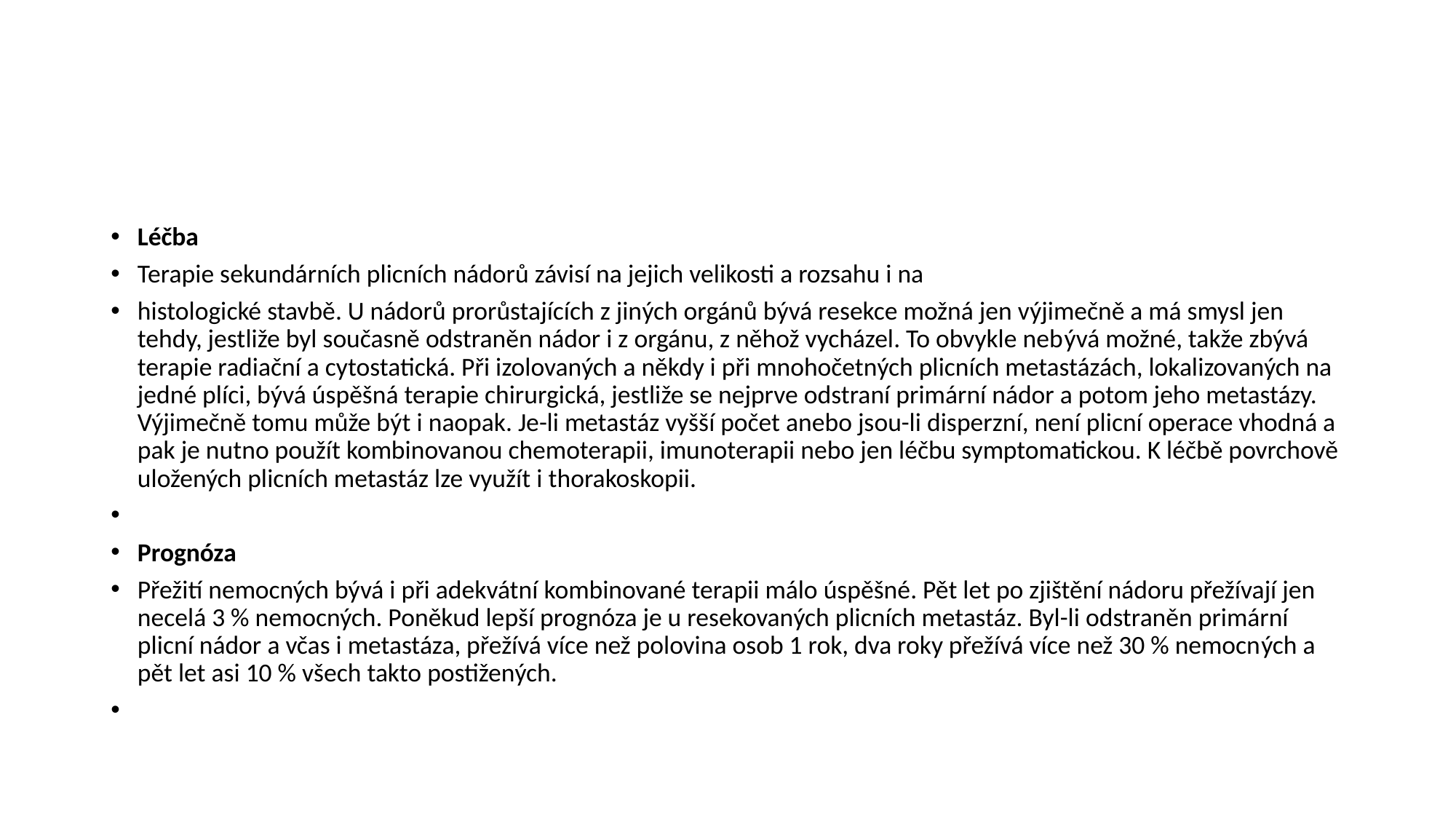

#
Léčba
Terapie sekundárních plicních nádorů závisí na jejich velikosti a rozsahu i na
histologické stavbě. U nádorů prorůstajících z jiných orgánů bývá resekce možná jen výjimečně a má smysl jen tehdy, jestliže byl současně odstraněn nádor i z orgánu, z něhož vycházel. To obvykle nebývá možné, takže zbývá terapie radiační a cytostatická. Při izolovaných a někdy i při mnohočetných plicních metastázách, lokalizovaných na jedné plíci, bývá úspěšná terapie chirurgická, jestliže se nejprve odstraní primární nádor a potom jeho metastázy. Výjimečně tomu může být i naopak. Je-li metastáz vyšší počet anebo jsou-li disperzní, není plicní operace vhodná a pak je nutno použít kombinovanou chemoterapii, imunoterapii nebo jen léčbu symptomatickou. K léčbě povrchově uložených plicních metastáz lze využít i thorakoskopii.

Prognóza
Přežití nemocných bývá i při adekvátní kombinované terapii málo úspěšné. Pět let po zjištění nádoru přežívají jen necelá 3 % nemocných. Poněkud lepší prognóza je u resekovaných plicních metastáz. Byl-li odstraněn primární plicní nádor a včas i metastáza, přežívá více než polovina osob 1 rok, dva roky přežívá více než 30 % nemocných a pět let asi 10 % všech takto postižených.